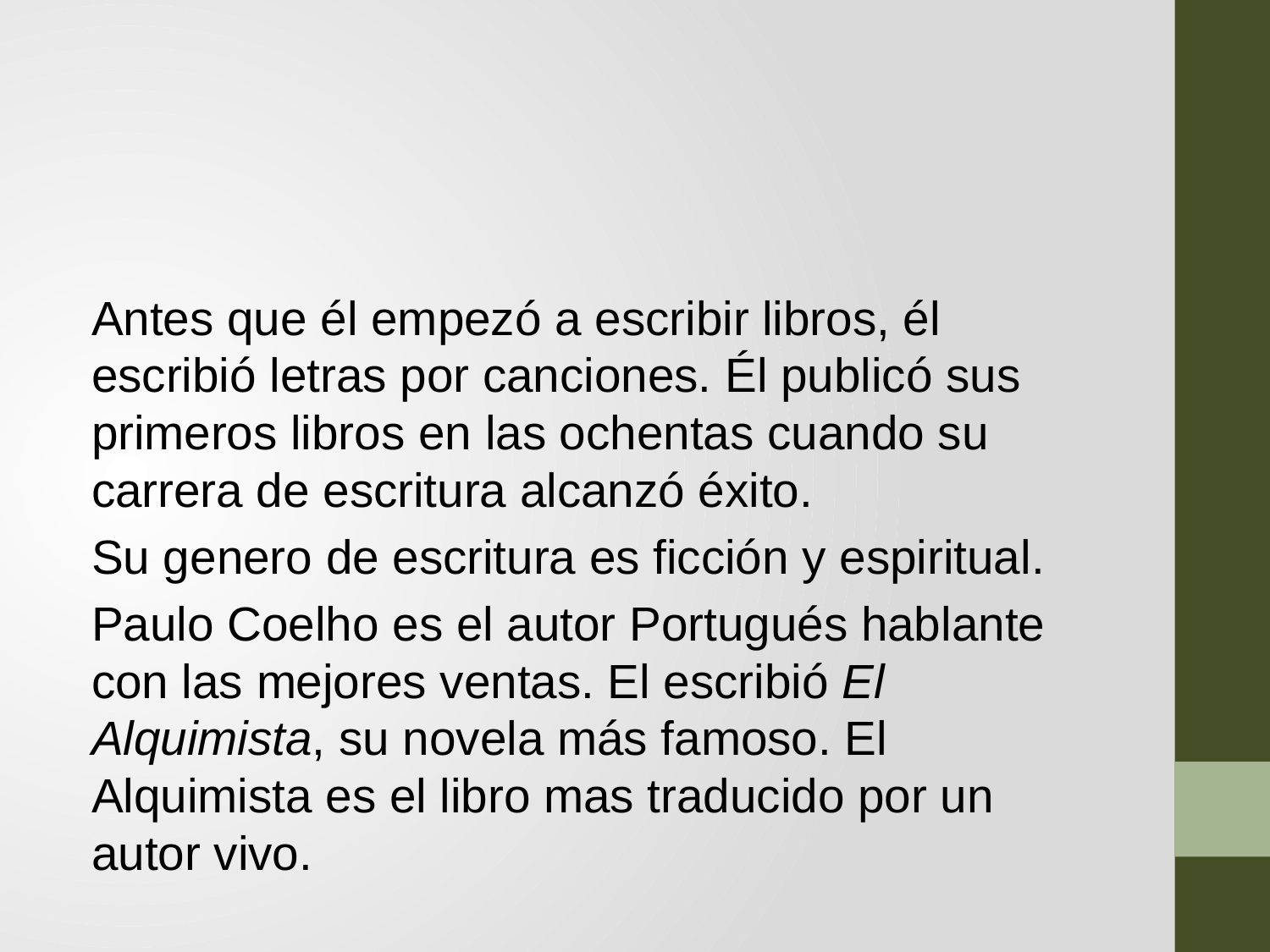

#

Antes que él empezó a escribir libros, él escribió letras por canciones. Él publicó sus primeros libros en las ochentas cuando su carrera de escritura alcanzó éxito.
Su genero de escritura es ficción y espiritual.
Paulo Coelho es el autor Portugués hablante con las mejores ventas. El escribió El Alquimista, su novela más famoso. El Alquimista es el libro mas traducido por un autor vivo.